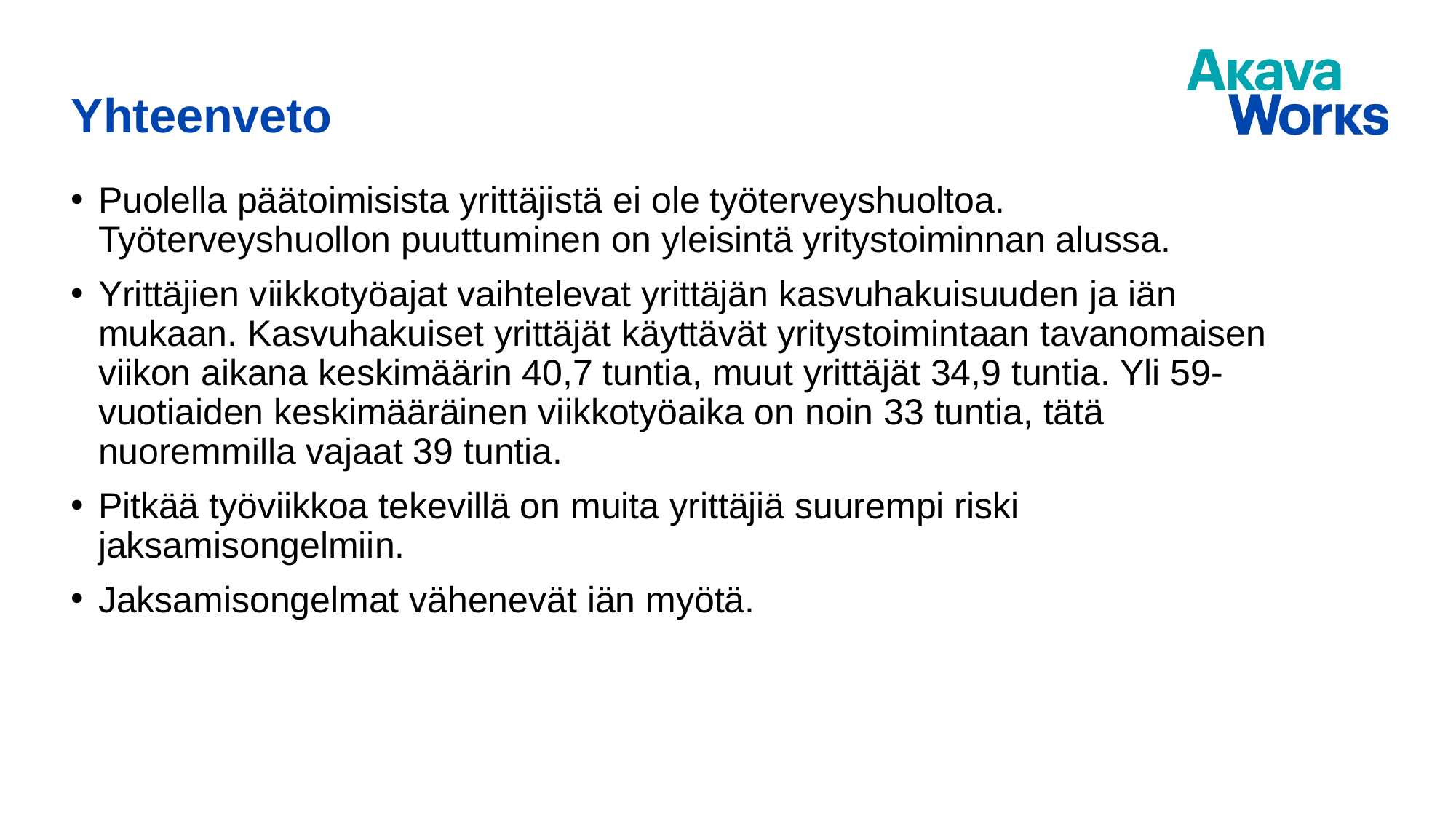

# Yhteenveto
Puolella päätoimisista yrittäjistä ei ole työterveyshuoltoa. Työterveyshuollon puuttuminen on yleisintä yritystoiminnan alussa.
Yrittäjien viikkotyöajat vaihtelevat yrittäjän kasvuhakuisuuden ja iän mukaan. Kasvuhakuiset yrittäjät käyttävät yritystoimintaan tavanomaisen viikon aikana keskimäärin 40,7 tuntia, muut yrittäjät 34,9 tuntia. Yli 59-vuotiaiden keskimääräinen viikkotyöaika on noin 33 tuntia, tätä nuoremmilla vajaat 39 tuntia.
Pitkää työviikkoa tekevillä on muita yrittäjiä suurempi riski jaksamisongelmiin.
Jaksamisongelmat vähenevät iän myötä.